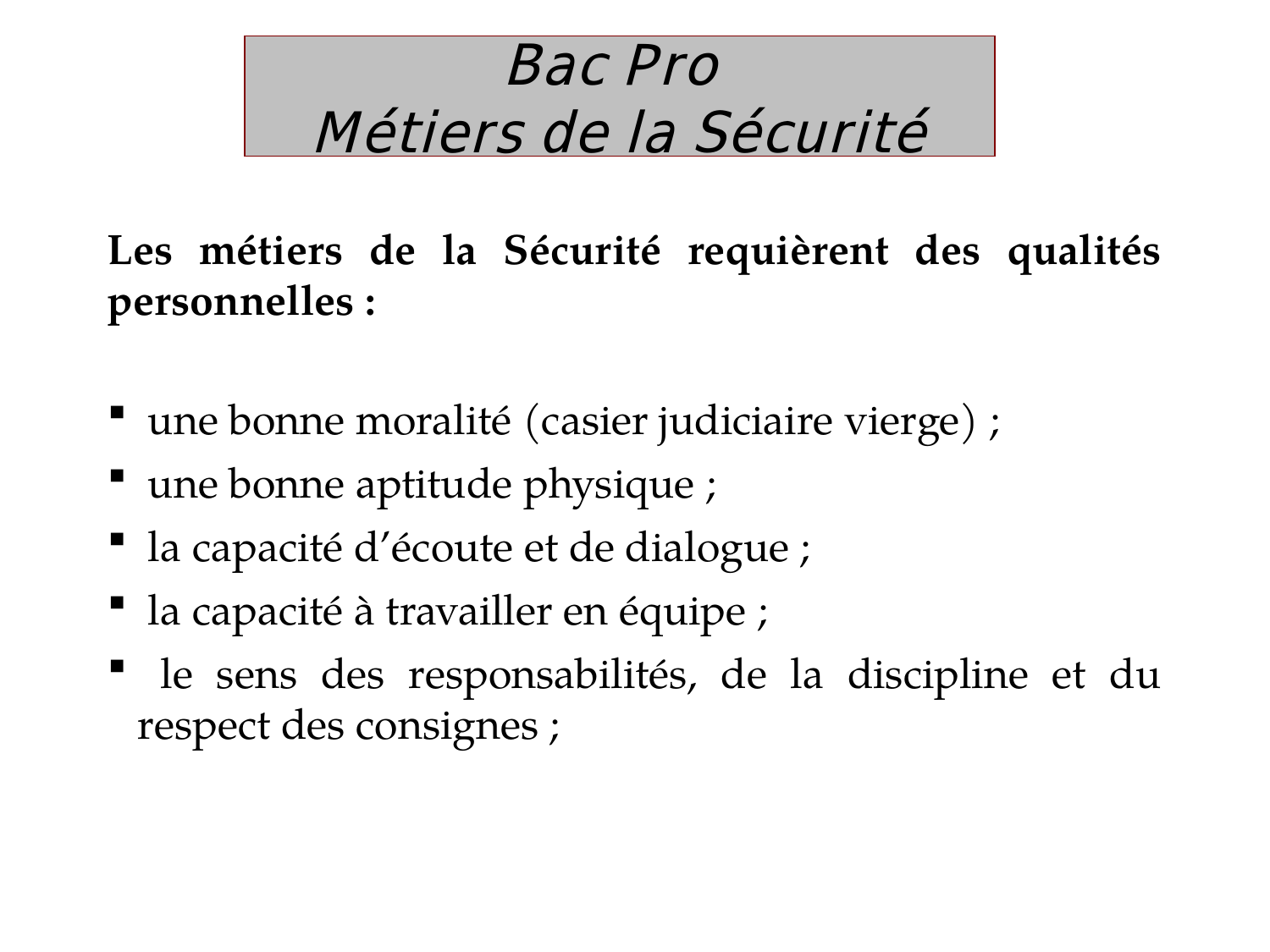

Bac Pro
Métiers de la Sécurité
Les métiers de la Sécurité requièrent des qualités personnelles :
 une bonne moralité (casier judiciaire vierge) ;
 une bonne aptitude physique ;
 la capacité d’écoute et de dialogue ;
 la capacité à travailler en équipe ;
 le sens des responsabilités, de la discipline et du respect des consignes ;